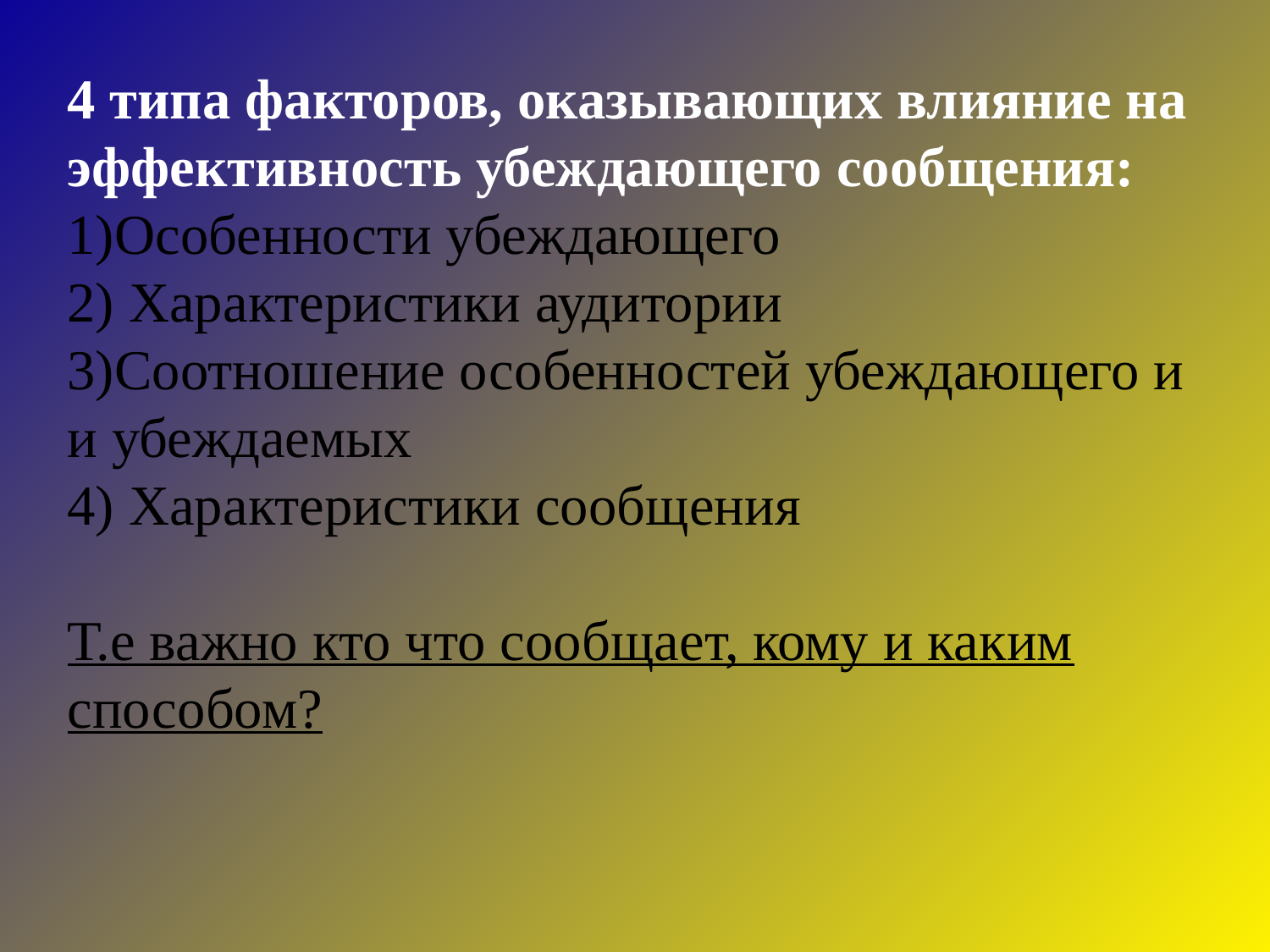

4 типа факторов, оказывающих влияние на эффективность убеждающего сообщения:
Особенности убеждающего
 Характеристики аудитории
Соотношение особенностей убеждающего и и убеждаемых
 Характеристики сообщения

Т.е важно кто что сообщает, кому и каким способом?